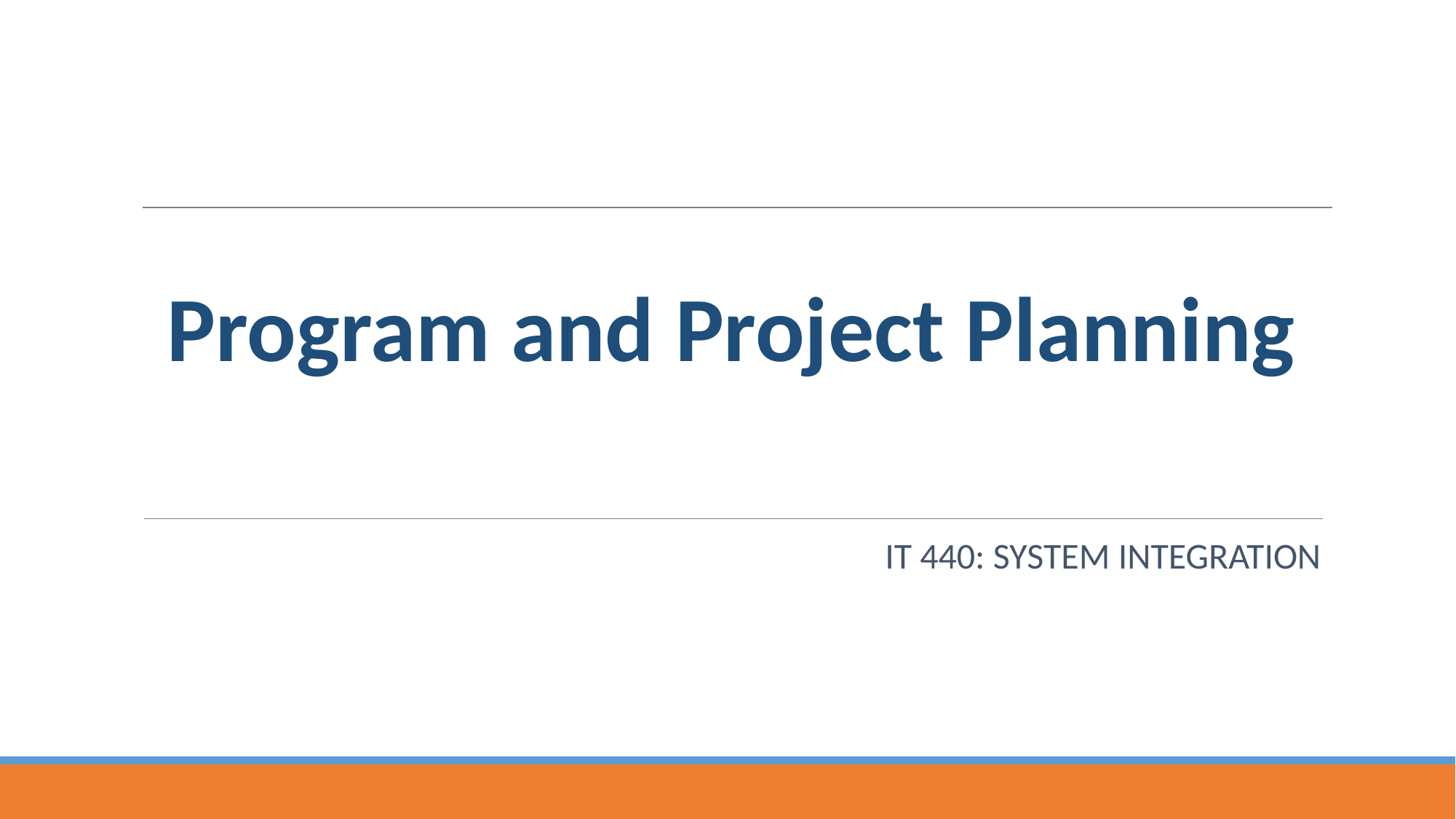

# Program and Project Planning
IT 440: SYSTEM INTEGRATION